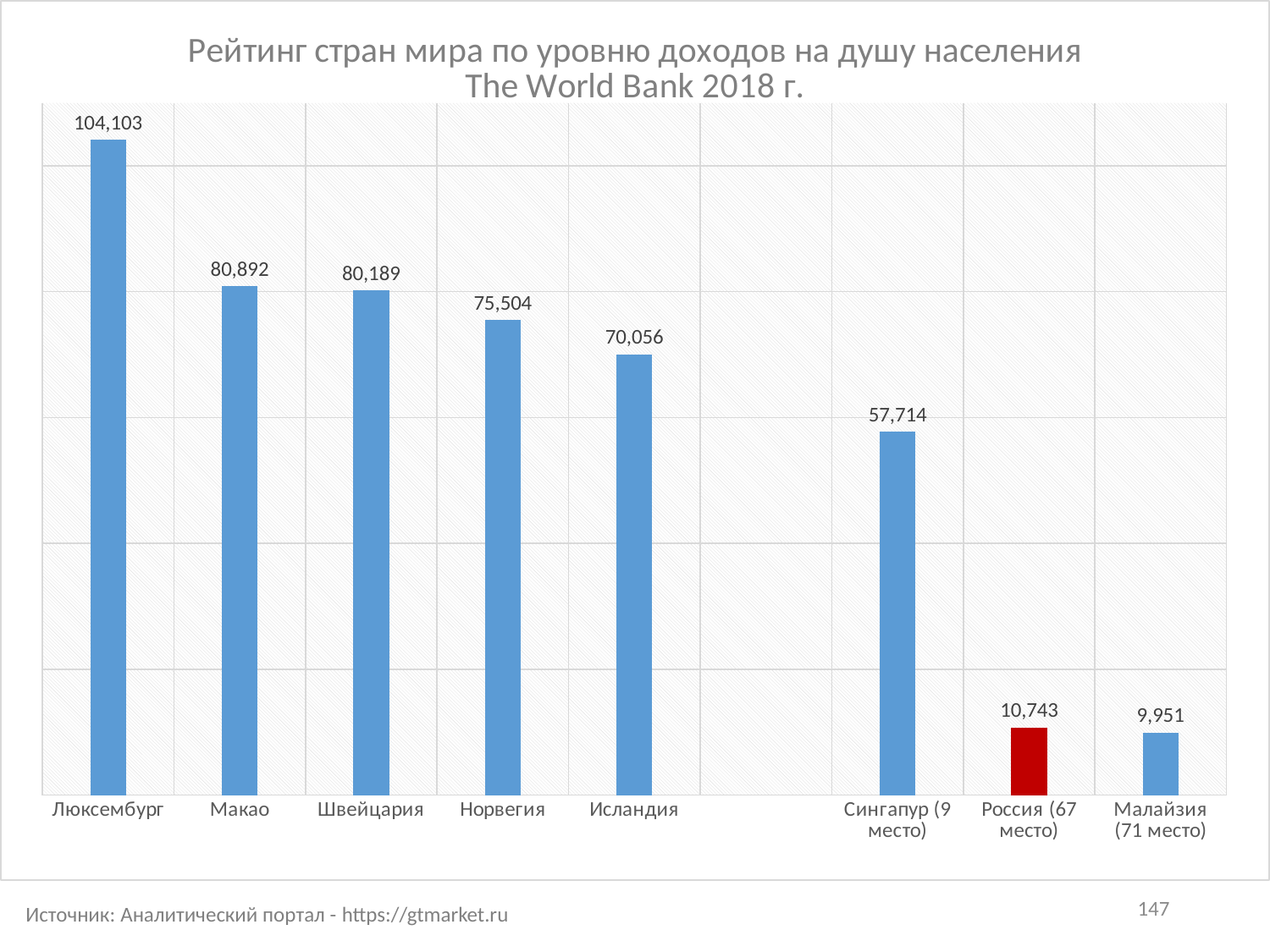

### Chart: Рейтинг стран мира по уровню доходов на душу населения
The World Bank 2018 г.

| Category | Ряд 1 |
|---|---|
| Люксембург | 104103.0 |
| Макао | 80892.0 |
| Швейцария | 80189.0 |
| Норвегия | 75504.0 |
| Исландия | 70056.0 |
|  | None |
| Сингапур (9 место) | 57714.0 |
| Россия (67 место) | 10743.0 |
| Малайзия (71 место) | 9951.0 |
147
Источник: Аналитический портал - https://gtmarket.ru